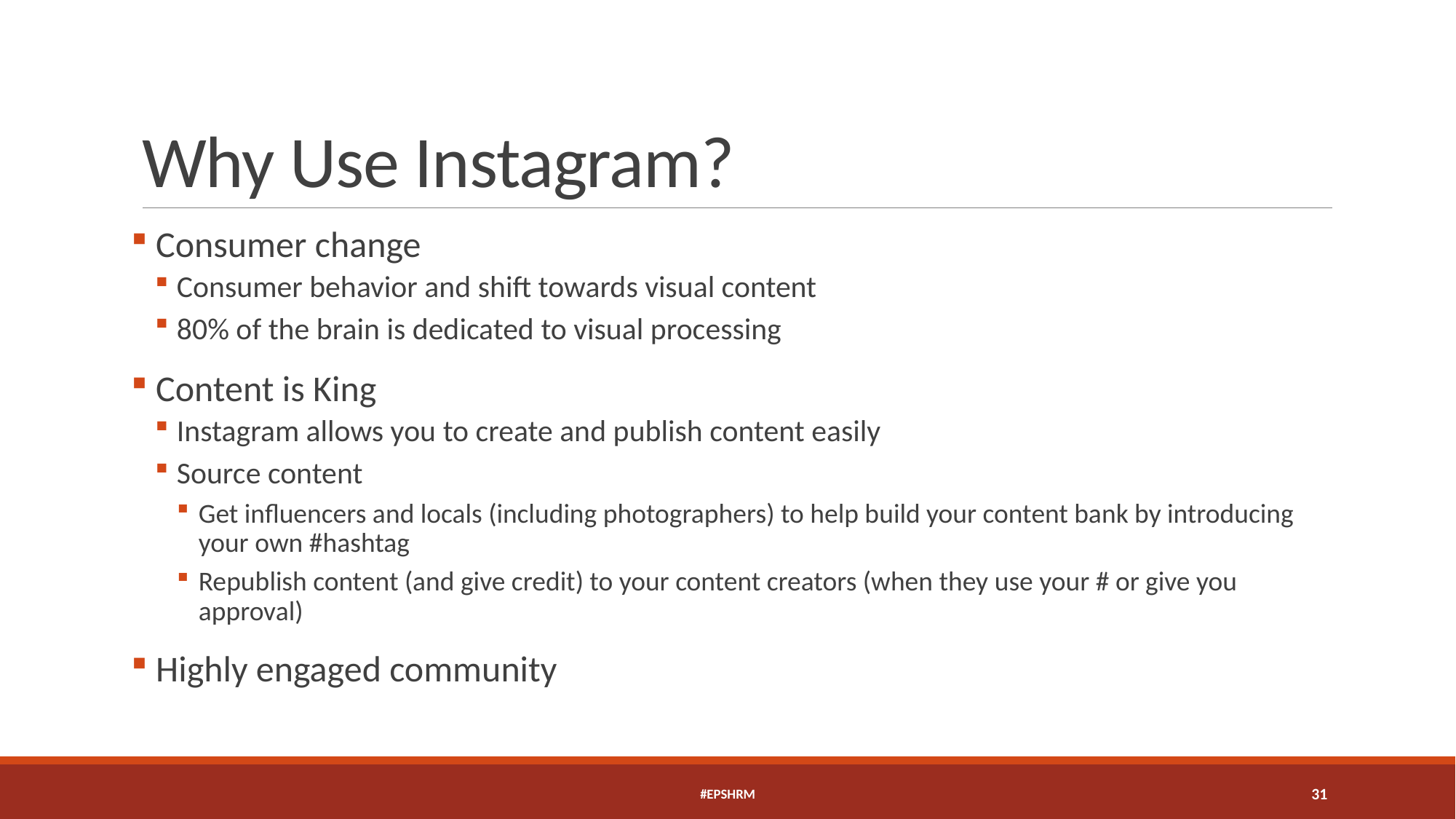

# Why Use Instagram?
 Consumer change
Consumer behavior and shift towards visual content
80% of the brain is dedicated to visual processing
 Content is King
Instagram allows you to create and publish content easily
Source content
Get influencers and locals (including photographers) to help build your content bank by introducing your own #hashtag
Republish content (and give credit) to your content creators (when they use your # or give you approval)
 Highly engaged community
#EPSHRM
31